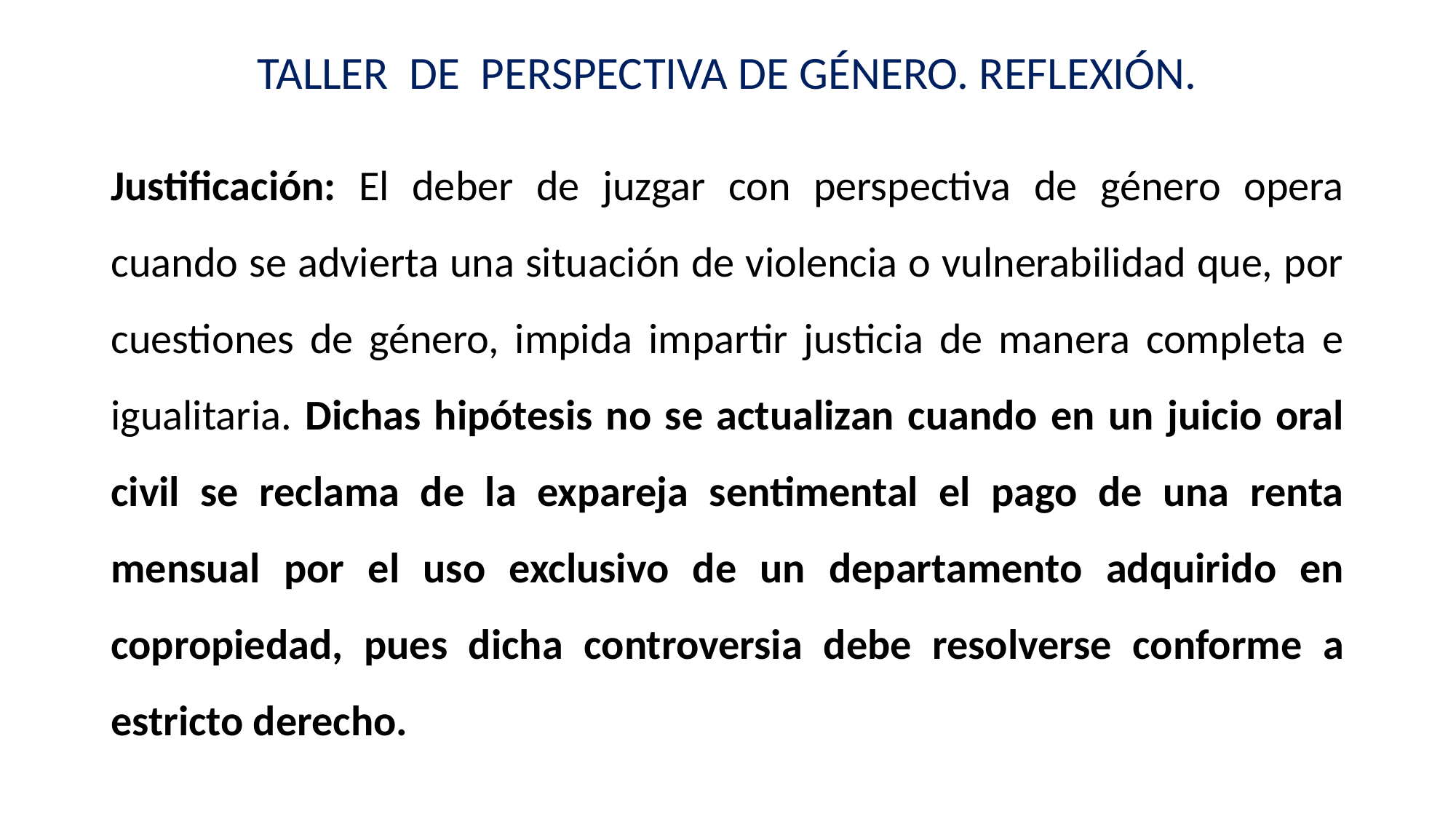

# TALLER  DE  PERSPECTIVA DE GÉNERO. REFLEXIÓN.
Justificación: El deber de juzgar con perspectiva de género opera cuando se advierta una situación de violencia o vulnerabilidad que, por cuestiones de género, impida impartir justicia de manera completa e igualitaria. Dichas hipótesis no se actualizan cuando en un juicio oral civil se reclama de la expareja sentimental el pago de una renta mensual por el uso exclusivo de un departamento adquirido en copropiedad, pues dicha controversia debe resolverse conforme a estricto derecho.